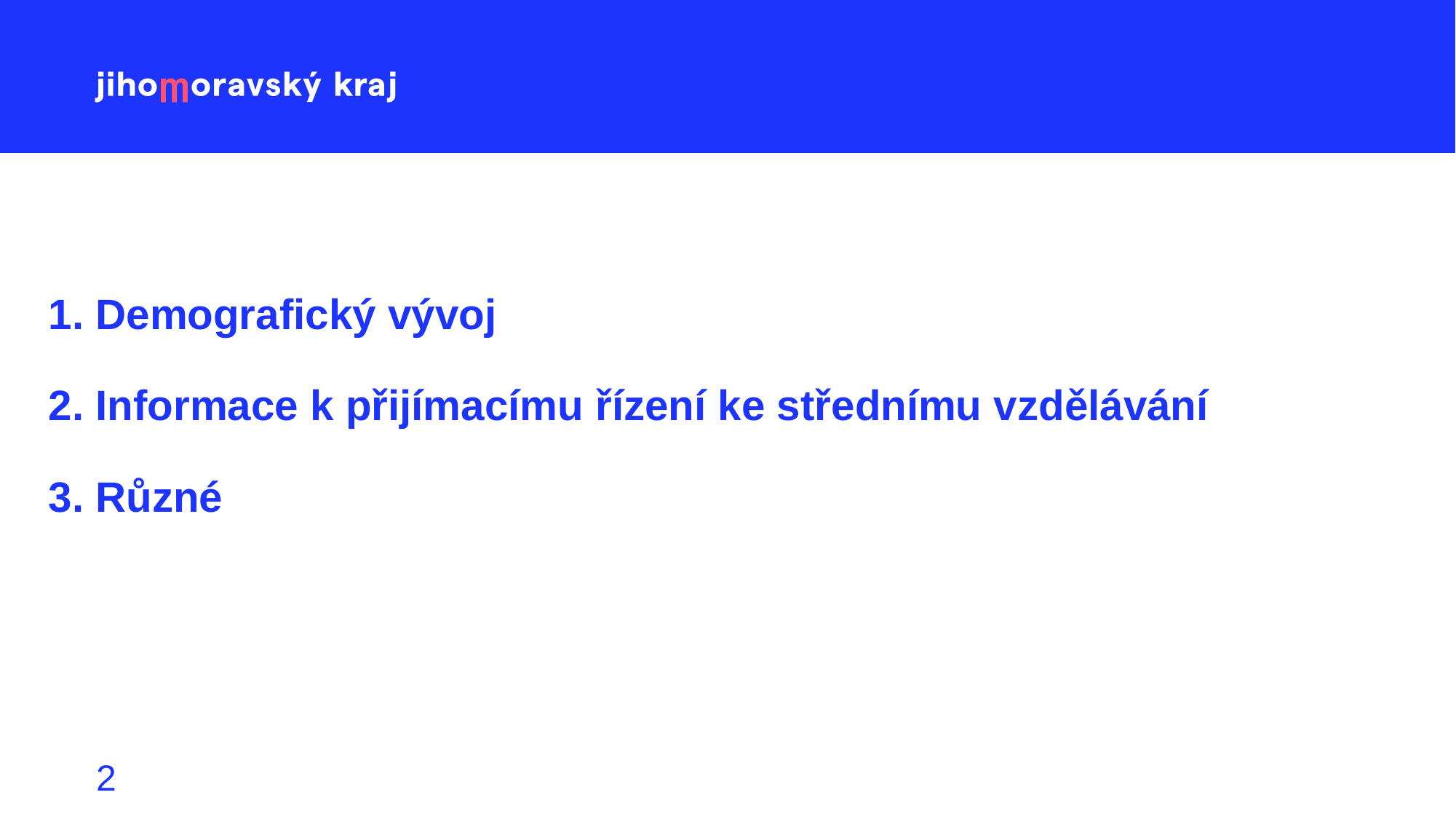

# 1. Demografický vývoj 2. Informace k přijímacímu řízení ke střednímu vzdělávání 3. Různé